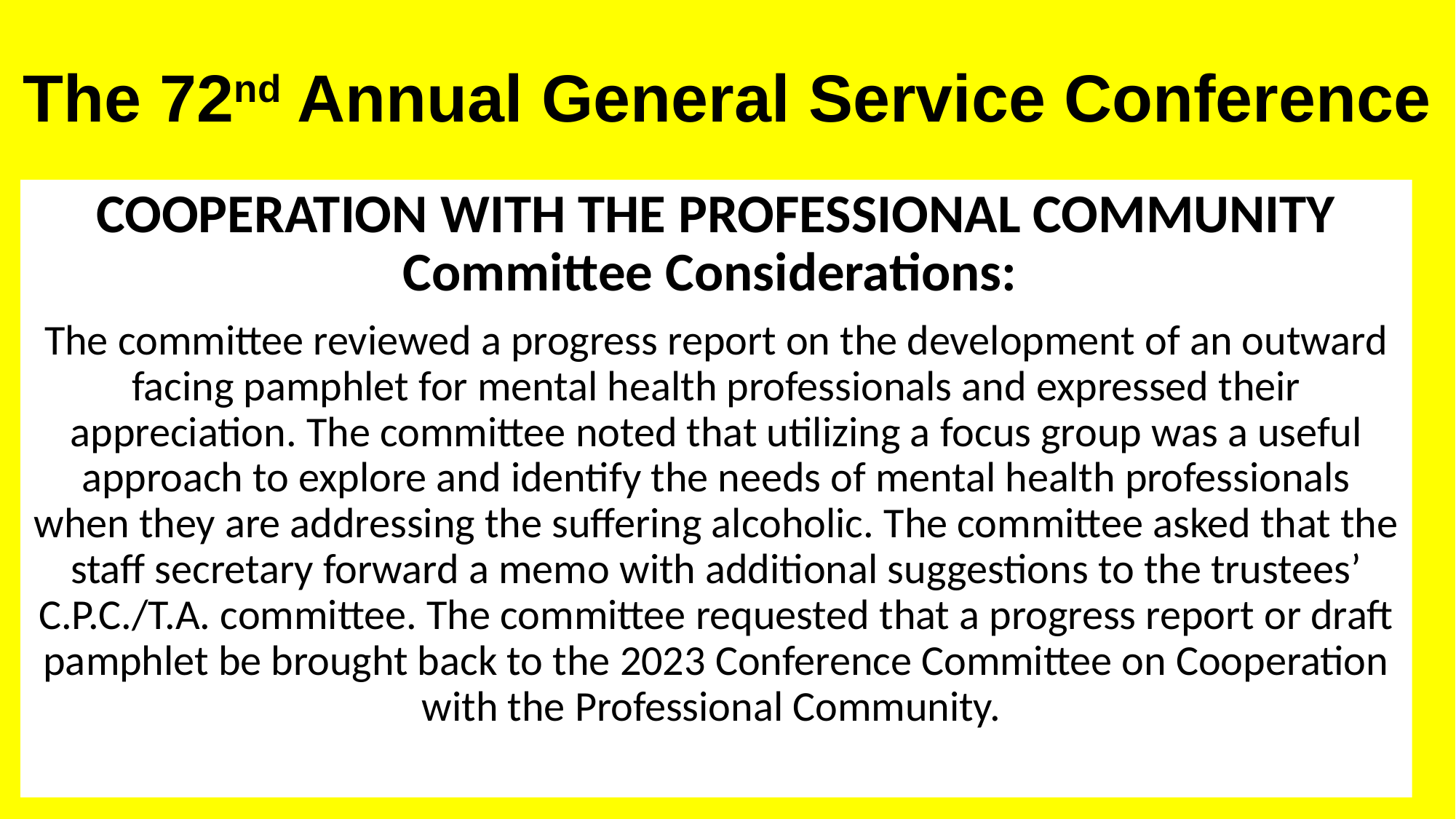

# The 72nd Annual General Service Conference
COOPERATION WITH THE PROFESSIONAL COMMUNITY Committee Considerations:
The committee reviewed a progress report on the development of an outward facing pamphlet for mental health professionals and expressed their appreciation. The committee noted that utilizing a focus group was a useful approach to explore and identify the needs of mental health professionals when they are addressing the suffering alcoholic. The committee asked that the staff secretary forward a memo with additional suggestions to the trustees’ C.P.C./T.A. committee. The committee requested that a progress report or draft pamphlet be brought back to the 2023 Conference Committee on Cooperation with the Professional Community.